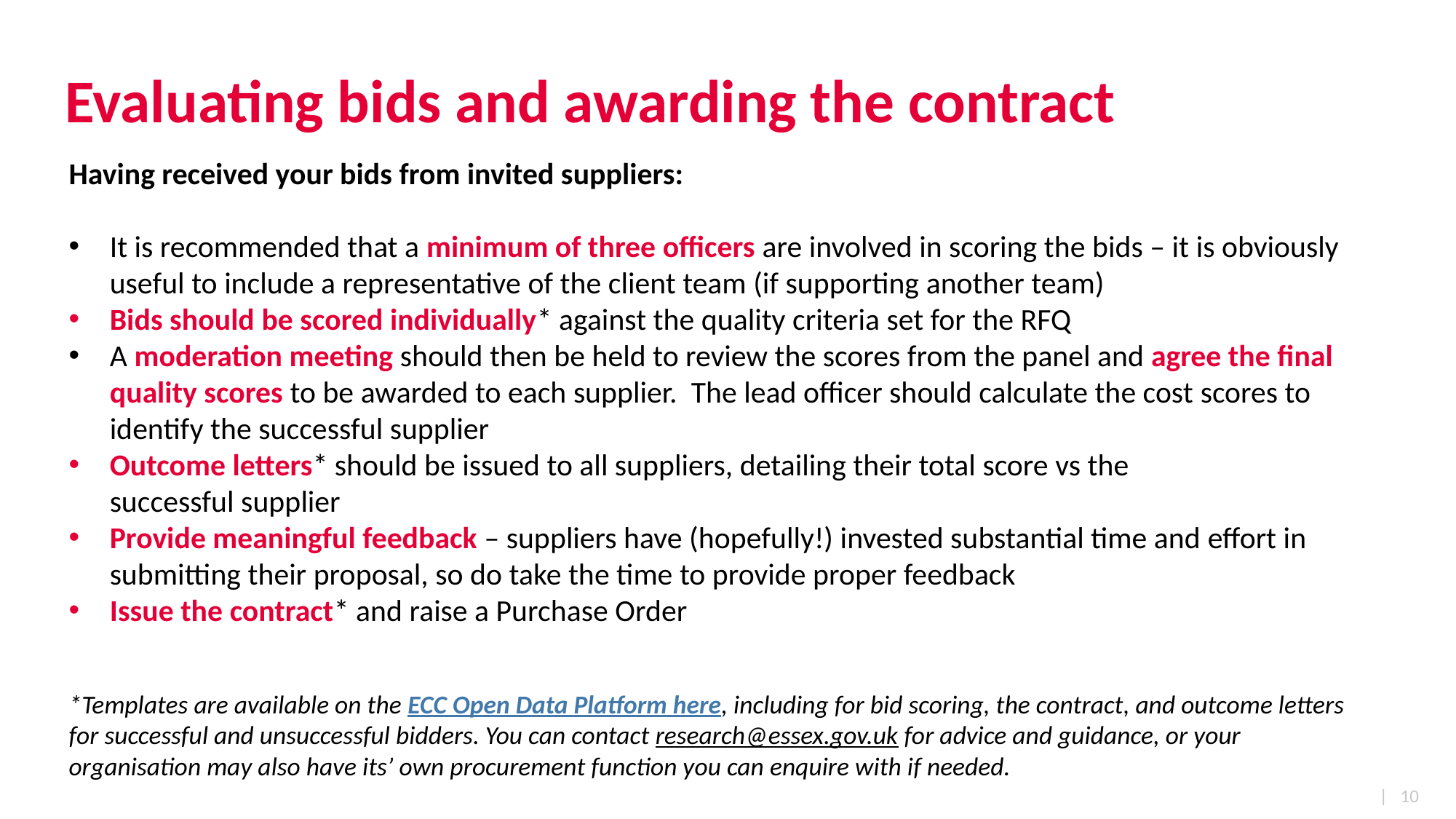

# Evaluating bids and awarding the contract
Having received your bids from invited suppliers:​

It is recommended that a minimum of three officers are involved in scoring the bids – it is obviously useful to include a representative of the client team (if supporting another team)​
Bids should be scored individually* against the quality criteria set for the RFQ ​
A moderation meeting should then be held to review the scores from the panel and agree the final quality scores to be awarded to each supplier.  The lead officer should calculate the cost scores to identify the successful supplier​
Outcome letters* should be issued to all suppliers, detailing their total score vs the successful supplier​
Provide meaningful feedback – suppliers have (hopefully!) invested substantial time and effort in submitting their proposal, so do take the time to provide proper feedback​
Issue the contract* and raise a Purchase Order​

*Templates are available on the ECC Open Data Platform here, including for bid scoring, the contract, and outcome letters for successful and unsuccessful bidders. You can contact research@essex.gov.uk for advice and guidance, or your organisation may also have its’ own procurement function you can enquire with if needed.
​

|   10